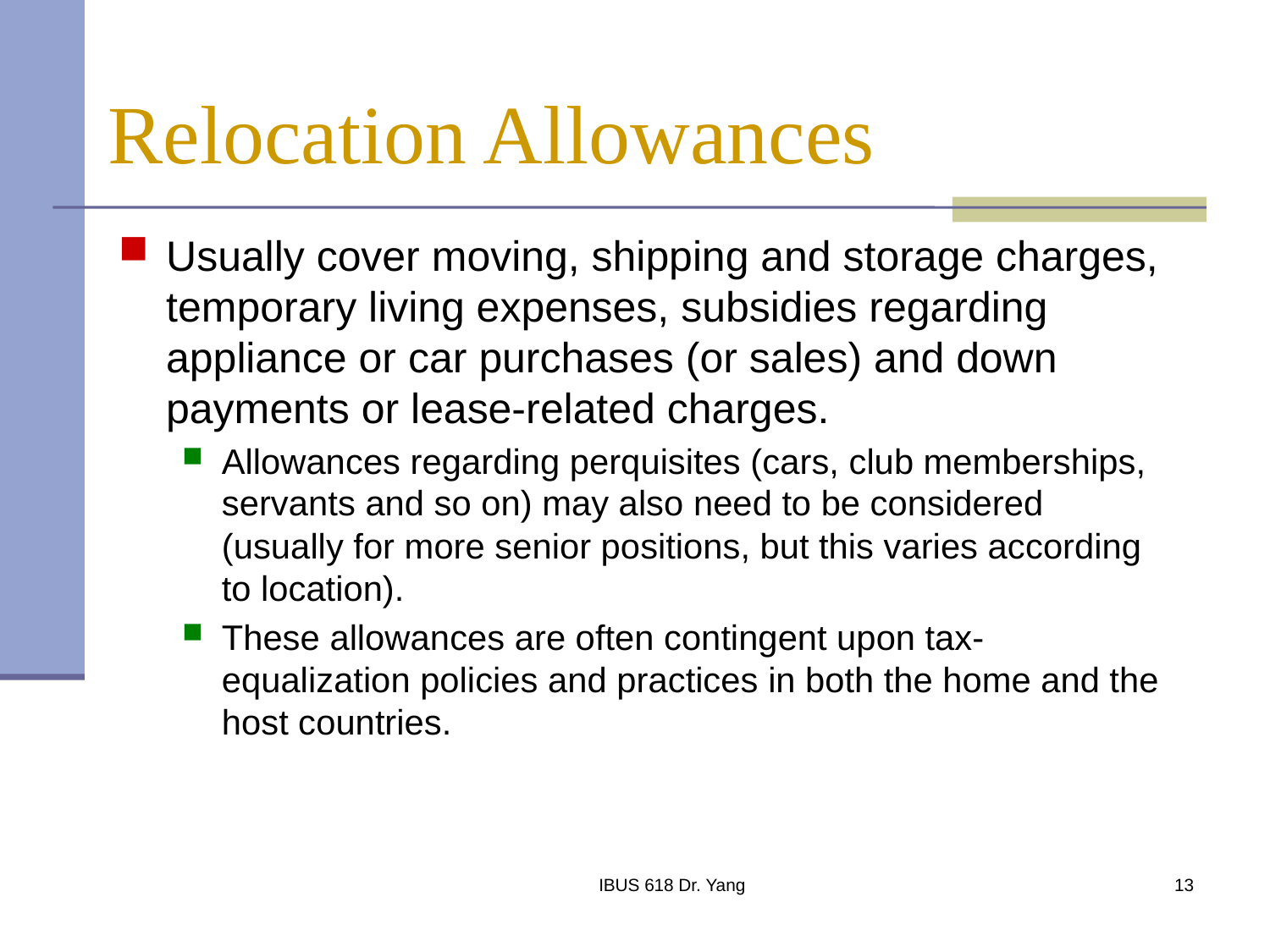

# Relocation Allowances
Usually cover moving, shipping and storage charges, temporary living expenses, subsidies regarding appliance or car purchases (or sales) and down payments or lease-related charges.
Allowances regarding perquisites (cars, club memberships, servants and so on) may also need to be considered (usually for more senior positions, but this varies according to location).
These allowances are often contingent upon tax-equalization policies and practices in both the home and the host countries.
IBUS 618 Dr. Yang
13